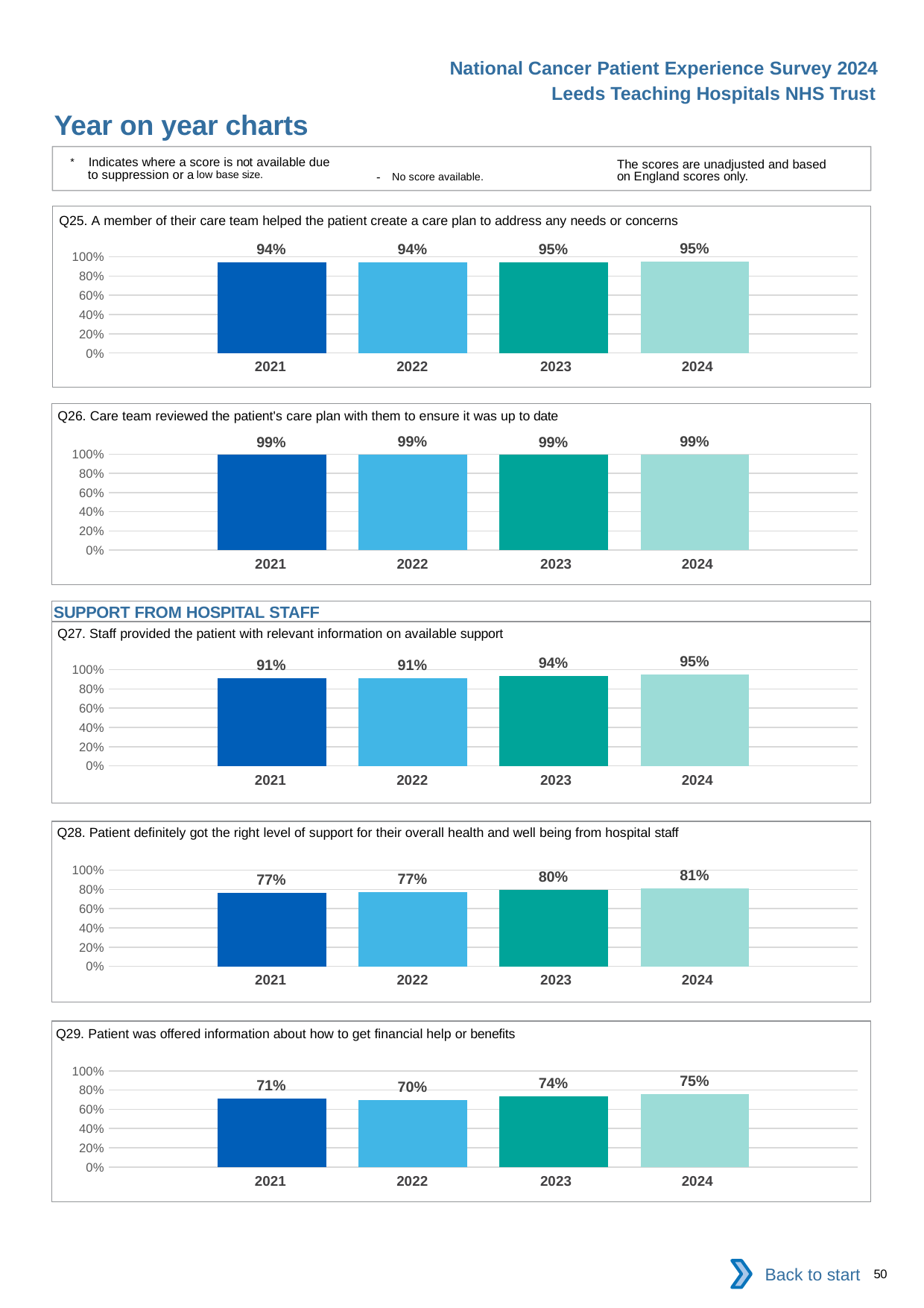

National Cancer Patient Experience Survey 2024
Leeds Teaching Hospitals NHS Trust
Year on year charts

*  Indicates where a score is not available due to suppression or a low base size.
The scores are unadjusted and based on England scores only.
- No score available.
Q25. A member of their care team helped the patient create a care plan to address any needs or concerns

### Chart

| Category | 2021 | 2022 | 2023 | 2024 |
|---|---|---|---|---|
| Category 1 | 0.9411765 | 0.9442177 | 0.9458525 | 0.9497549 |
| 2021 | 2022 | 2023 | 2024 |
| --- | --- | --- | --- |
Q26. Care team reviewed the patient's care plan with them to ensure it was up to date

### Chart

| Category | 2021 | 2022 | 2023 | 2024 |
|---|---|---|---|---|
| Category 1 | 0.9914676 | 0.9931389 | 0.9913295 | 0.9924812 |
| 2021 | 2022 | 2023 | 2024 |
| --- | --- | --- | --- |
SUPPORT FROM HOSPITAL STAFF
Q27. Staff provided the patient with relevant information on available support

### Chart

| Category | 2021 | 2022 | 2023 | 2024 |
|---|---|---|---|---|
| Category 1 | 0.9136442 | 0.9098428 | 0.9368821 | 0.9501169 |
| 2021 | 2022 | 2023 | 2024 |
| --- | --- | --- | --- |
Q28. Patient definitely got the right level of support for their overall health and well being from hospital staff

### Chart

| Category | 2021 | 2022 | 2023 | 2024 |
|---|---|---|---|---|
| Category 1 | 0.7653137 | 0.7716927 | 0.7973333 | 0.8080388 |
| 2021 | 2022 | 2023 | 2024 |
| --- | --- | --- | --- |
Q29. Patient was offered information about how to get financial help or benefits

### Chart

| Category | 2021 | 2022 | 2023 | 2024 |
|---|---|---|---|---|
| Category 1 | 0.7136628 | 0.6973333 | 0.7353308 | 0.7544529 |
| 2021 | 2022 | 2023 | 2024 |
| --- | --- | --- | --- |
Back to start

50